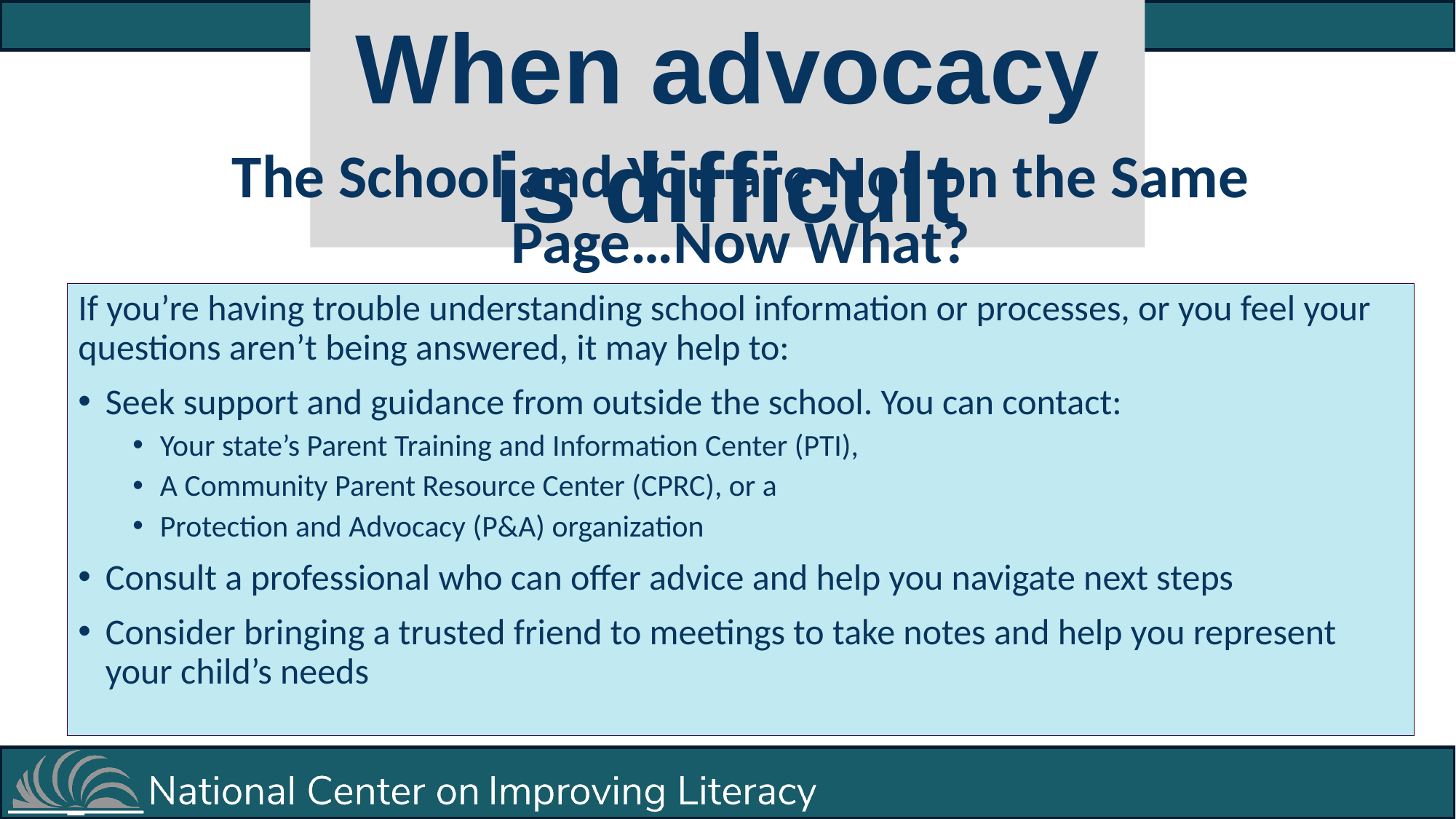

When advocacy is difficult
# The School and You are Not on the Same Page…Now What?
If you’re having trouble understanding school information or processes, or you feel your questions aren’t being answered, it may help to:
Seek support and guidance from outside the school. You can contact:
Your state’s Parent Training and Information Center (PTI),
A Community Parent Resource Center (CPRC), or a
Protection and Advocacy (P&A) organization
Consult a professional who can offer advice and help you navigate next steps
Consider bringing a trusted friend to meetings to take notes and help you represent your child’s needs